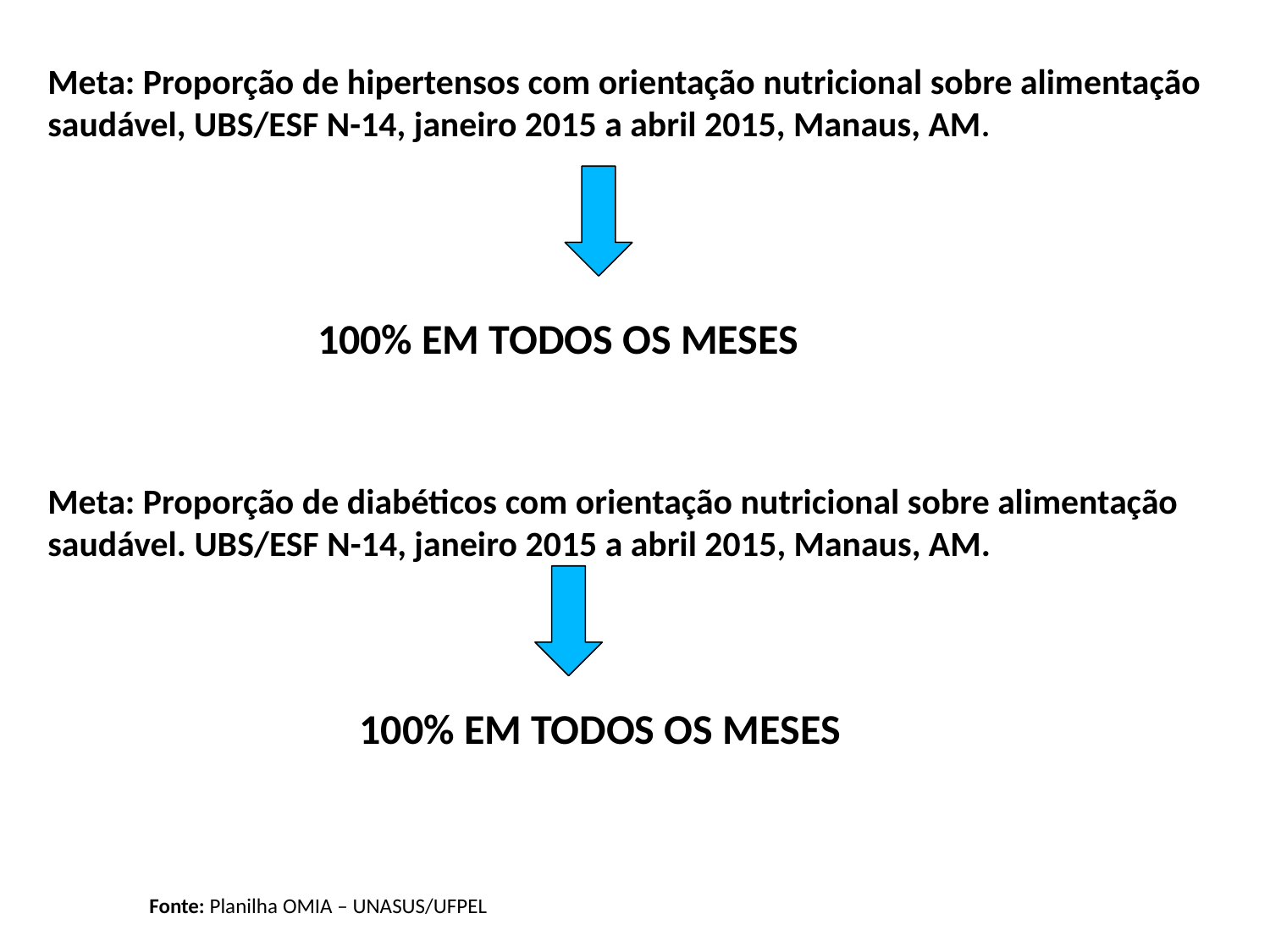

# Meta: Proporção de hipertensos com orientação nutricional sobre alimentação saudável, UBS/ESF N-14, janeiro 2015 a abril 2015, Manaus, AM.

100% EM TODOS OS MESES
Meta: Proporção de diabéticos com orientação nutricional sobre alimentação saudável. UBS/ESF N-14, janeiro 2015 a abril 2015, Manaus, AM.

100% EM TODOS OS MESES
Fonte: Planilha OMIA – UNASUS/UFPEL